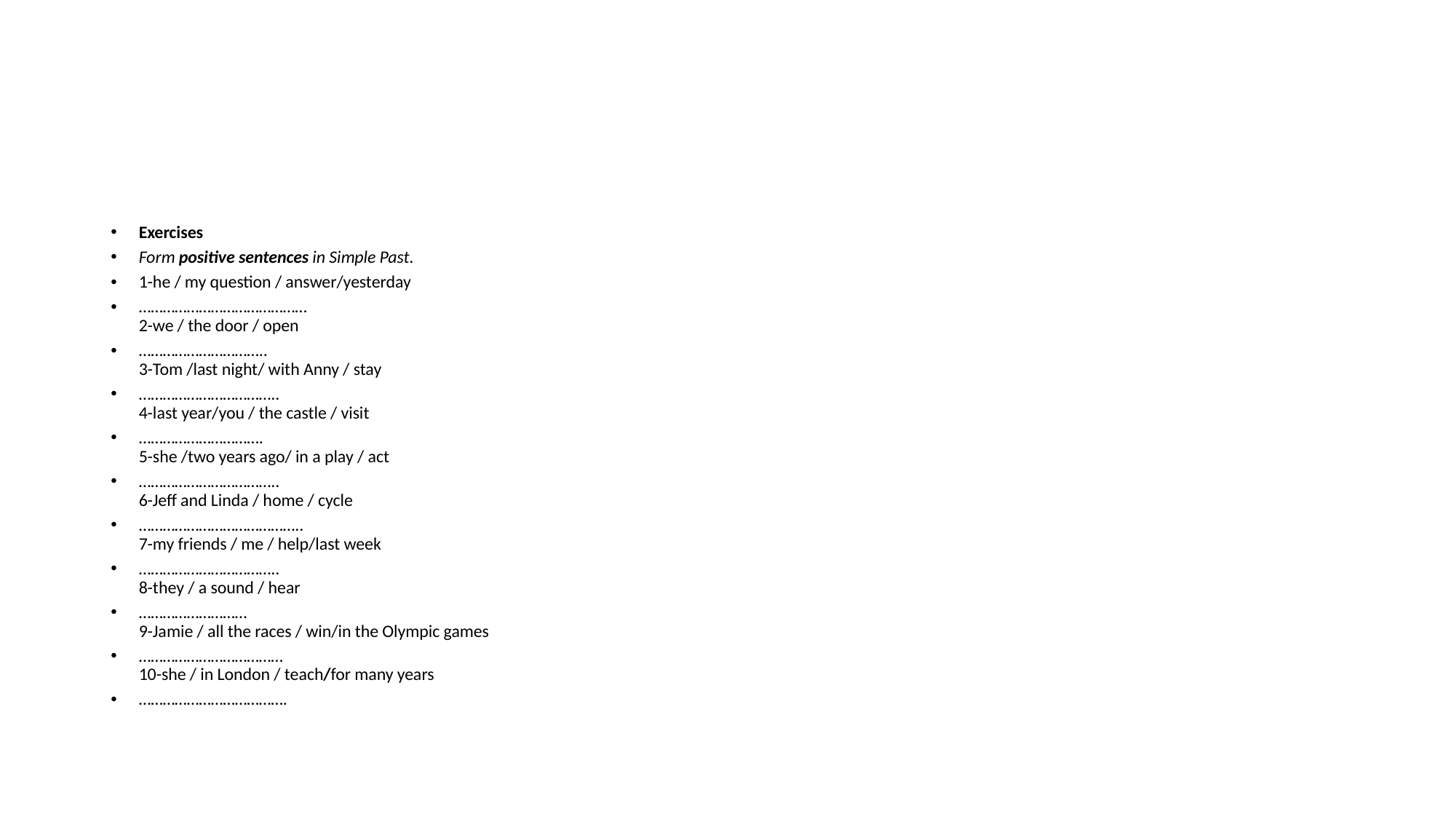

#
Exercises
Form positive sentences in Simple Past.
1-he / my question / answer/yesterday
……………………………………
2-we / the door / open
…………………………..
3-Tom /last night/ with Anny / stay
……………………………..
4-last year/you / the castle / visit
………………………….
5-she /two years ago/ in a play / act
……………………………..
6-Jeff and Linda / home / cycle
…………………………………..
7-my friends / me / help/last week
……………………………..
8-they / a sound / hear
………………………
9-Jamie / all the races / win/in the Olympic games
………………………………
10-she / in London / teach/for many years
……………………………….